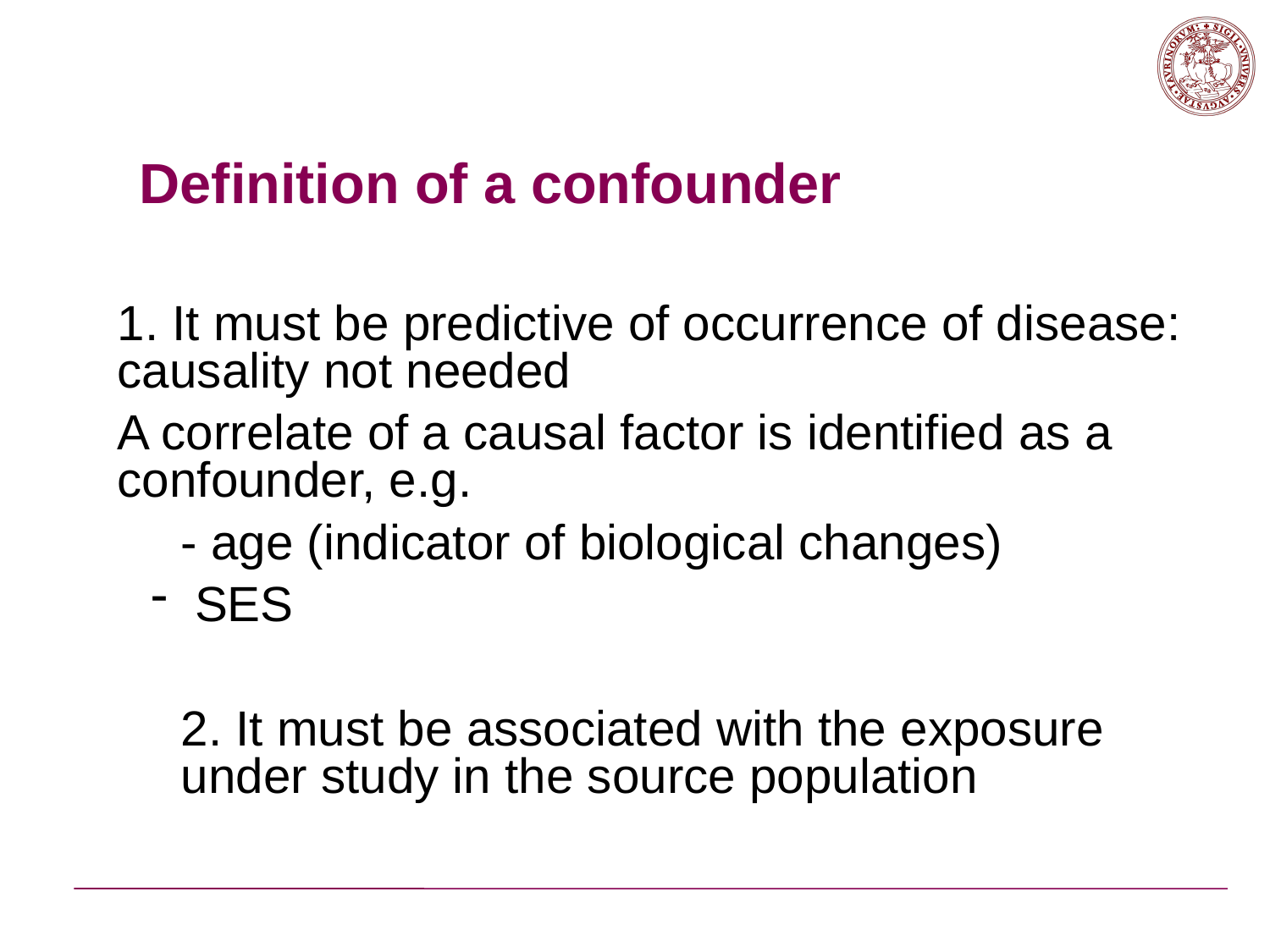

Definition of a confounder
1. It must be predictive of occurrence of disease: causality not needed
A correlate of a causal factor is identified as a confounder, e.g.
- age (indicator of biological changes)
 SES

2. It must be associated with the exposure under study in the source population